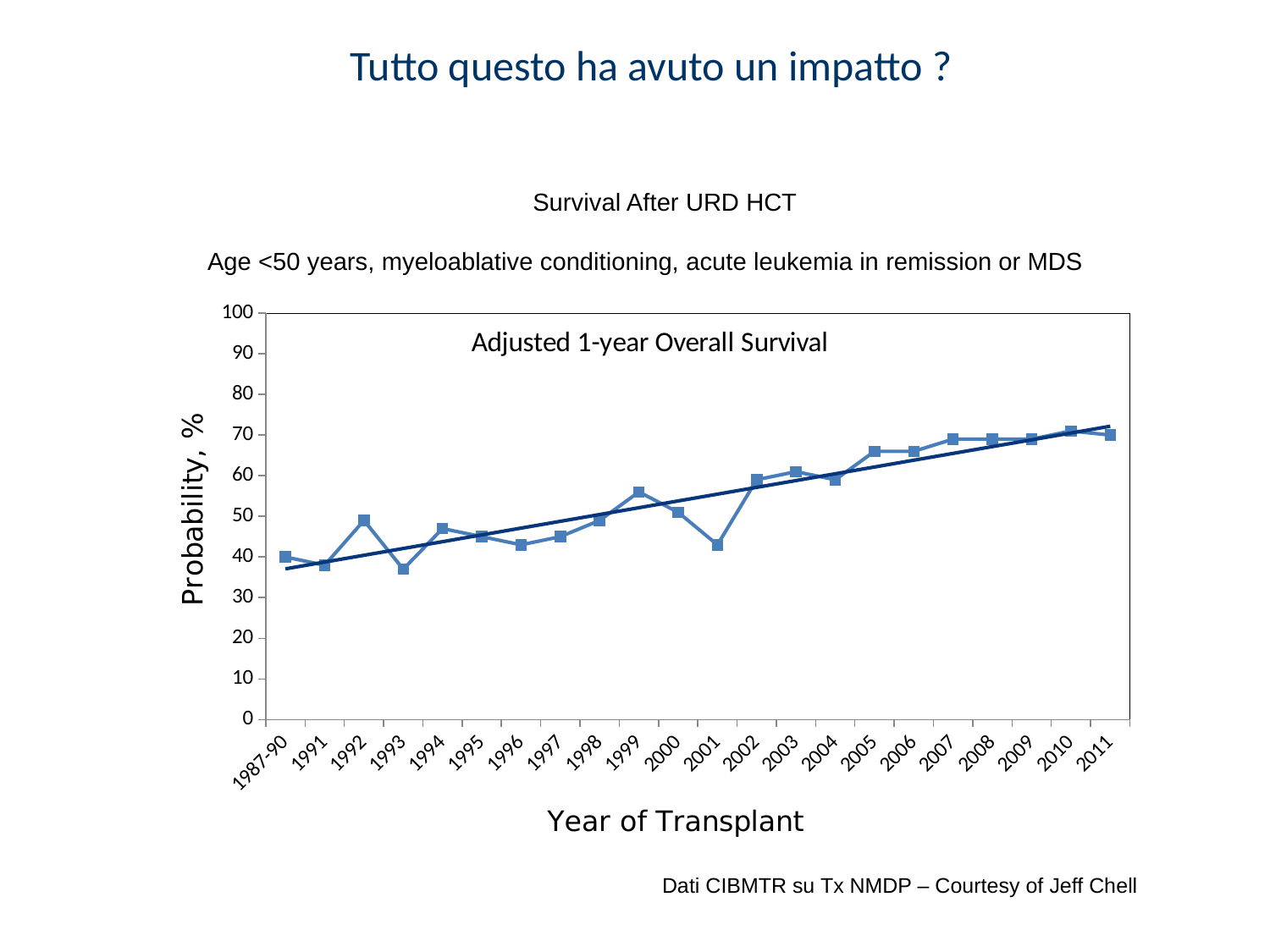

Tutto questo ha avuto un impatto ?
Survival After URD HCT
Age <50 years, myeloablative conditioning, acute leukemia in remission or MDS

### Chart: Adjusted 1-year Overall Survival

| Category | Overall Survival |
|---|---|
| 1987-90 | 40.0 |
| 1991 | 38.0 |
| 1992 | 49.0 |
| 1993 | 37.0 |
| 1994 | 47.0 |
| 1995 | 45.0 |
| 1996 | 43.0 |
| 1997 | 45.0 |
| 1998 | 49.0 |
| 1999 | 56.0 |
| 2000 | 51.0 |
| 2001 | 43.0 |
| 2002 | 59.0 |
| 2003 | 61.0 |
| 2004 | 59.0 |
| 2005 | 66.0 |
| 2006 | 66.0 |
| 2007 | 69.0 |
| 2008 | 69.0 |
| 2009 | 69.0 |
| 2010 | 71.0 |
| 2011 | 70.0 |
Dati CIBMTR su Tx NMDP – Courtesy of Jeff Chell